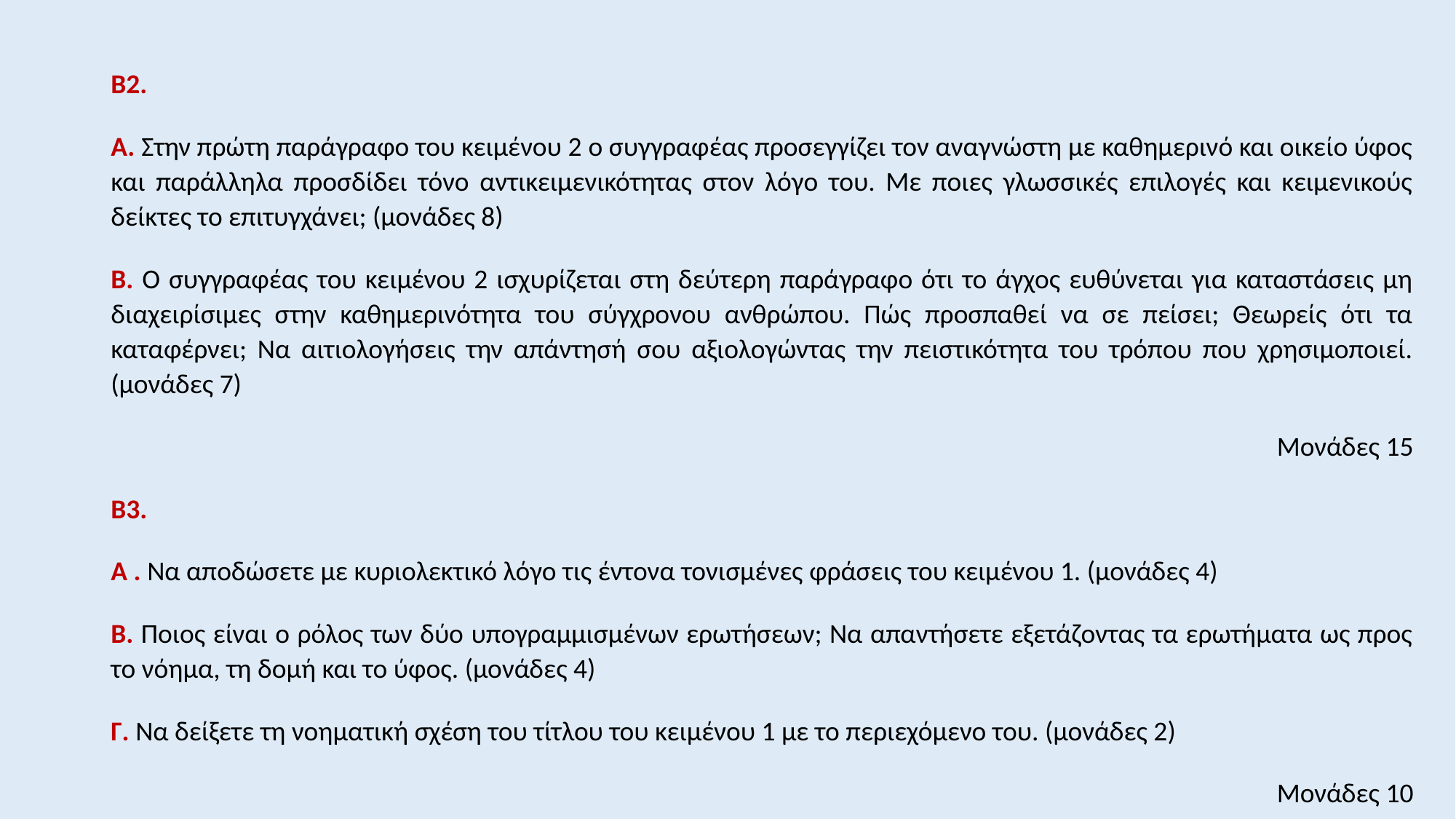

Β2.
Α. Στην πρώτη παράγραφο του κειμένου 2 ο συγγραφέας προσεγγίζει τον αναγνώστη με καθημερινό και οικείο ύφος και παράλληλα προσδίδει τόνο αντικειμενικότητας στον λόγο του. Με ποιες γλωσσικές επιλογές και κειμενικούς δείκτες το επιτυγχάνει; (μονάδες 8)
Β. Ο συγγραφέας του κειμένου 2 ισχυρίζεται στη δεύτερη παράγραφο ότι το άγχος ευθύνεται για καταστάσεις μη διαχειρίσιμες στην καθημερινότητα του σύγχρονου ανθρώπου. Πώς προσπαθεί να σε πείσει; Θεωρείς ότι τα καταφέρνει; Να αιτιολογήσεις την απάντησή σου αξιολογώντας την πειστικότητα του τρόπου που χρησιμοποιεί. (μονάδες 7)
Μονάδες 15
Β3.
Α . Να αποδώσετε με κυριολεκτικό λόγο τις έντονα τονισμένες φράσεις του κειμένου 1. (μονάδες 4)
Β. Ποιος είναι ο ρόλος των δύο υπογραμμισμένων ερωτήσεων; Να απαντήσετε εξετάζοντας τα ερωτήματα ως προς το νόημα, τη δομή και το ύφος. (μονάδες 4)
Γ. Να δείξετε τη νοηματική σχέση του τίτλου του κειμένου 1 με το περιεχόμενο του. (μονάδες 2)
Μονάδες 10